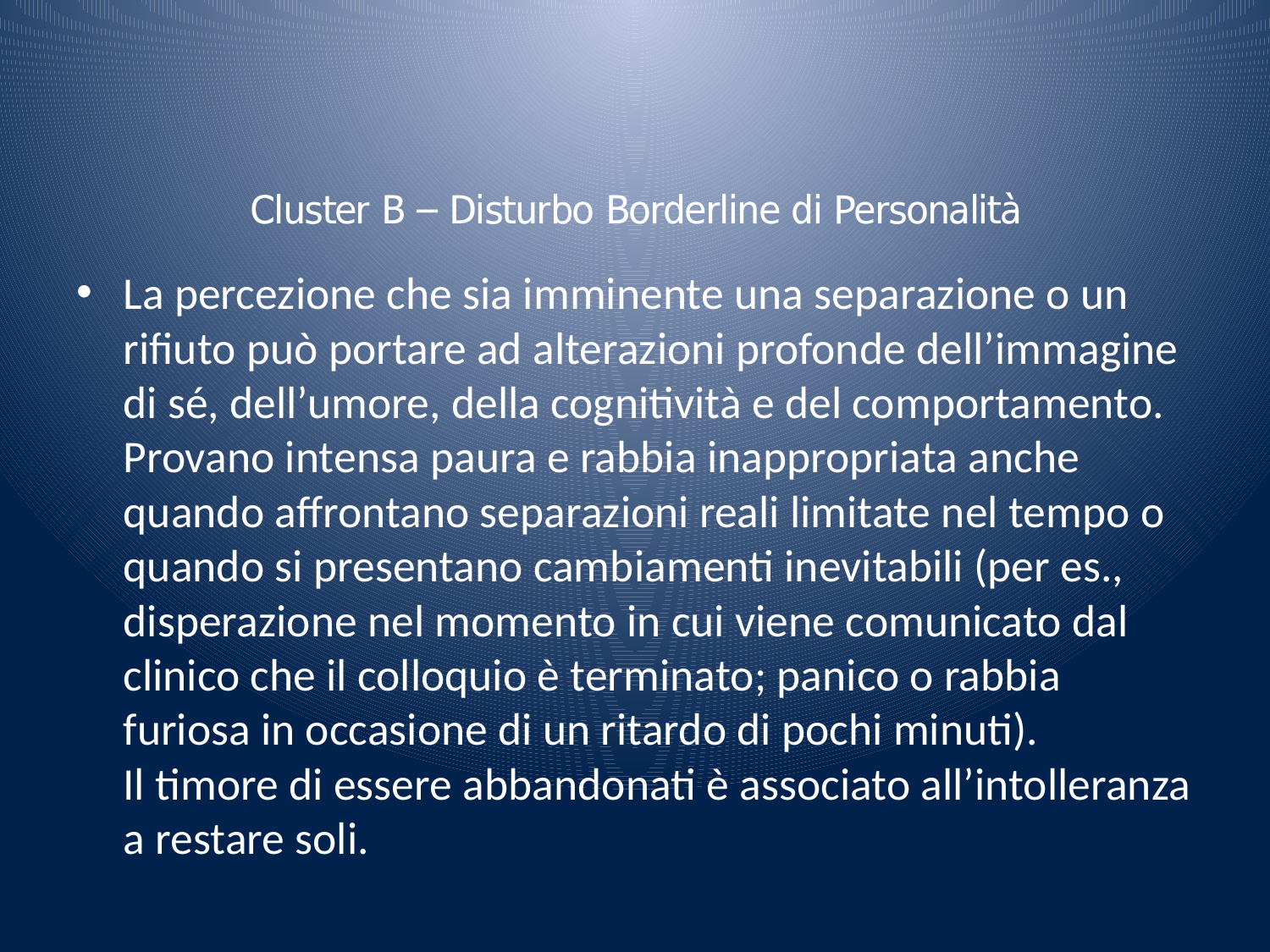

# Cluster B – Disturbo Borderline di Personalità
La percezione che sia imminente una separazione o un rifiuto può portare ad alterazioni profonde dell’immagine di sé, dell’umore, della cognitività e del comportamento. Provano intensa paura e rabbia inappropriata anche quando affrontano separazioni reali limitate nel tempo o quando si presentano cambiamenti inevitabili (per es., disperazione nel momento in cui viene comunicato dal clinico che il colloquio è terminato; panico o rabbia furiosa in occasione di un ritardo di pochi minuti).               Il timore di essere abbandonati è associato all’intolleranza a restare soli.